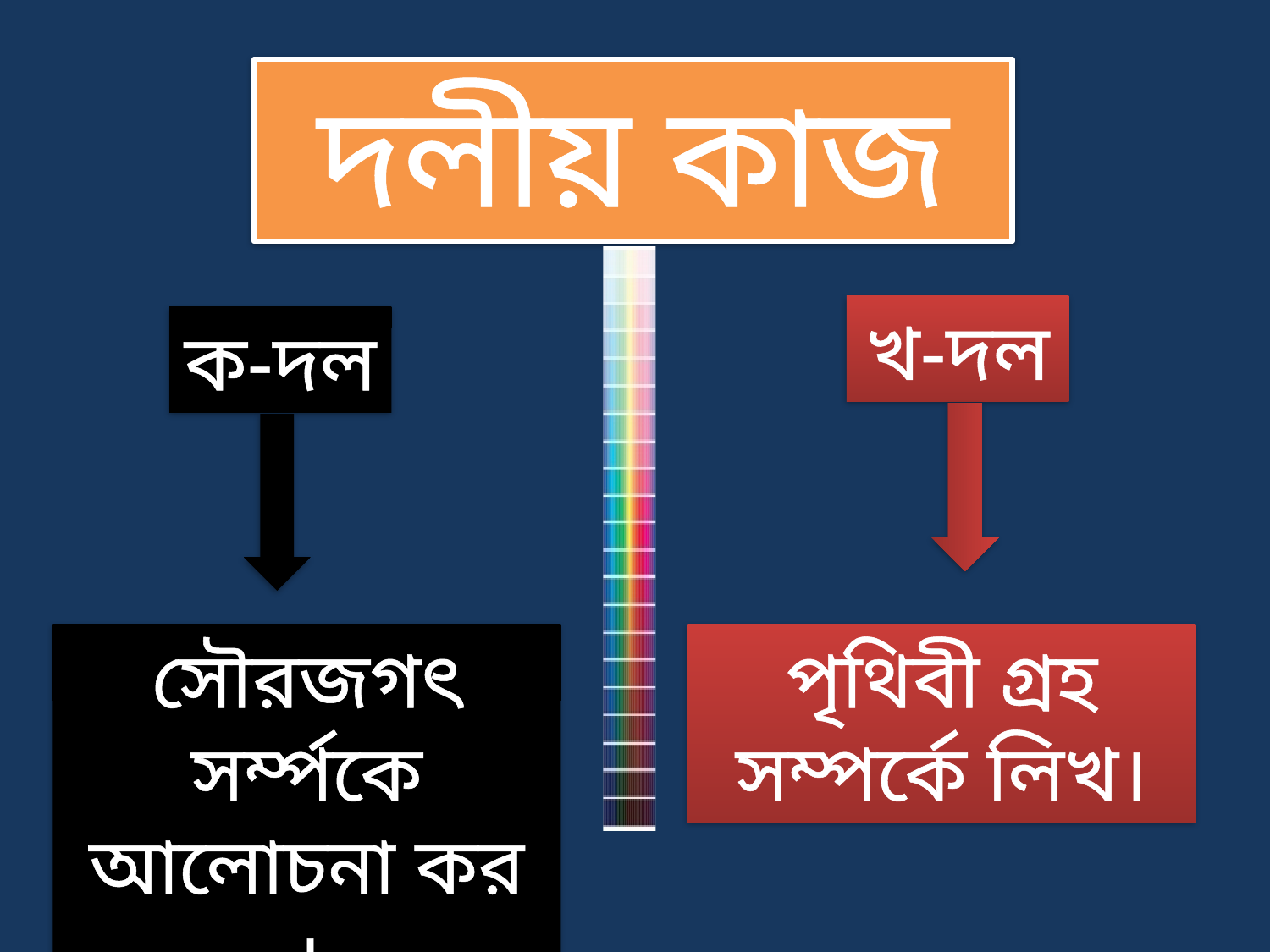

দলীয় কাজ
খ-দল
ক-দল

সৌরজগৎ সর্ম্পকে আলোচনা কর ।
পৃথিবী গ্রহ সম্পর্কে লিখ।